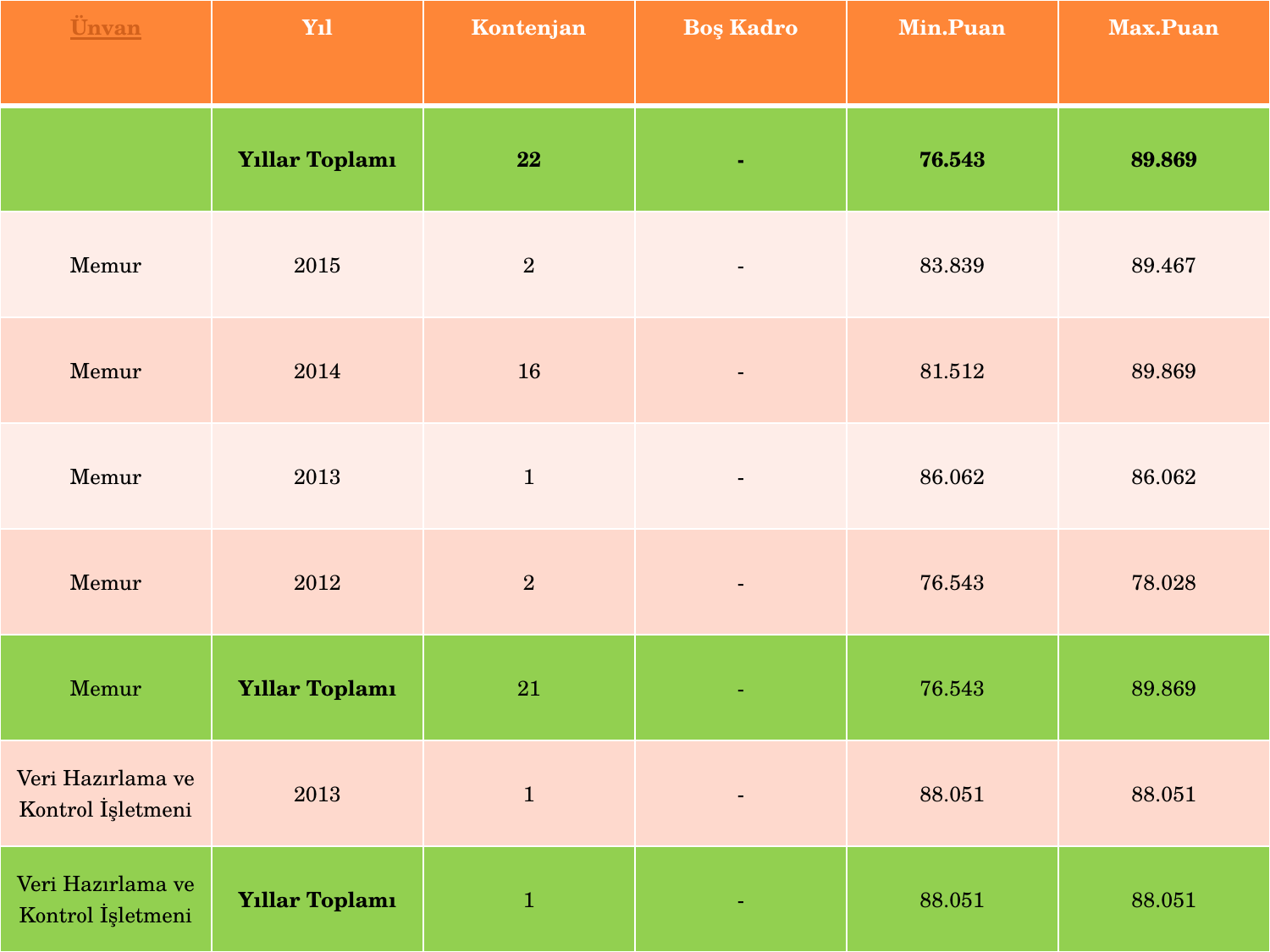

| Ünvan | Yıl | Kontenjan | Boş Kadro | Min.Puan | Max.Puan |
| --- | --- | --- | --- | --- | --- |
|  | Yıllar Toplamı | 22 | - | 76.543 | 89.869 |
| Memur | 2015 | 2 | - | 83.839 | 89.467 |
| Memur | 2014 | 16 | - | 81.512 | 89.869 |
| Memur | 2013 | 1 | - | 86.062 | 86.062 |
| Memur | 2012 | 2 | - | 76.543 | 78.028 |
| Memur | Yıllar Toplamı | 21 | - | 76.543 | 89.869 |
| Veri Hazırlama ve Kontrol İşletmeni | 2013 | 1 | - | 88.051 | 88.051 |
| Veri Hazırlama ve Kontrol İşletmeni | Yıllar Toplamı | 1 | - | 88.051 | 88.051 |